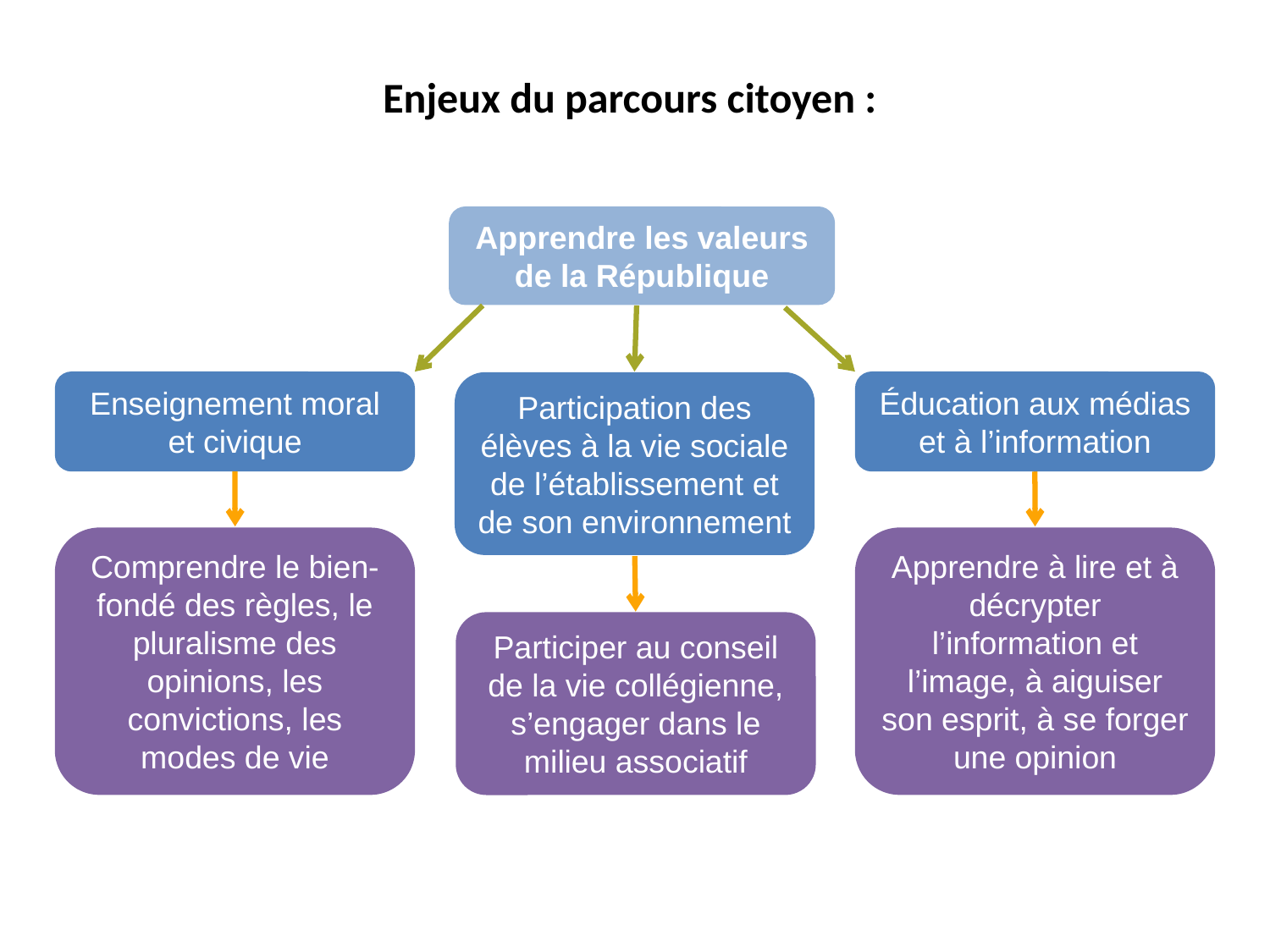

Enjeux du parcours citoyen :
Apprendre les valeurs de la République

Enseignement moral et civique
Éducation aux médias et à l’information
Participation des élèves à la vie sociale de l’établissement et de son environnement

Comprendre le bien-fondé des règles, le pluralisme des opinions, les convictions, les modes de vie
Apprendre à lire et à décrypter l’information et l’image, à aiguiser son esprit, à se forger une opinion

Participer au conseil de la vie collégienne, s’engager dans le milieu associatif